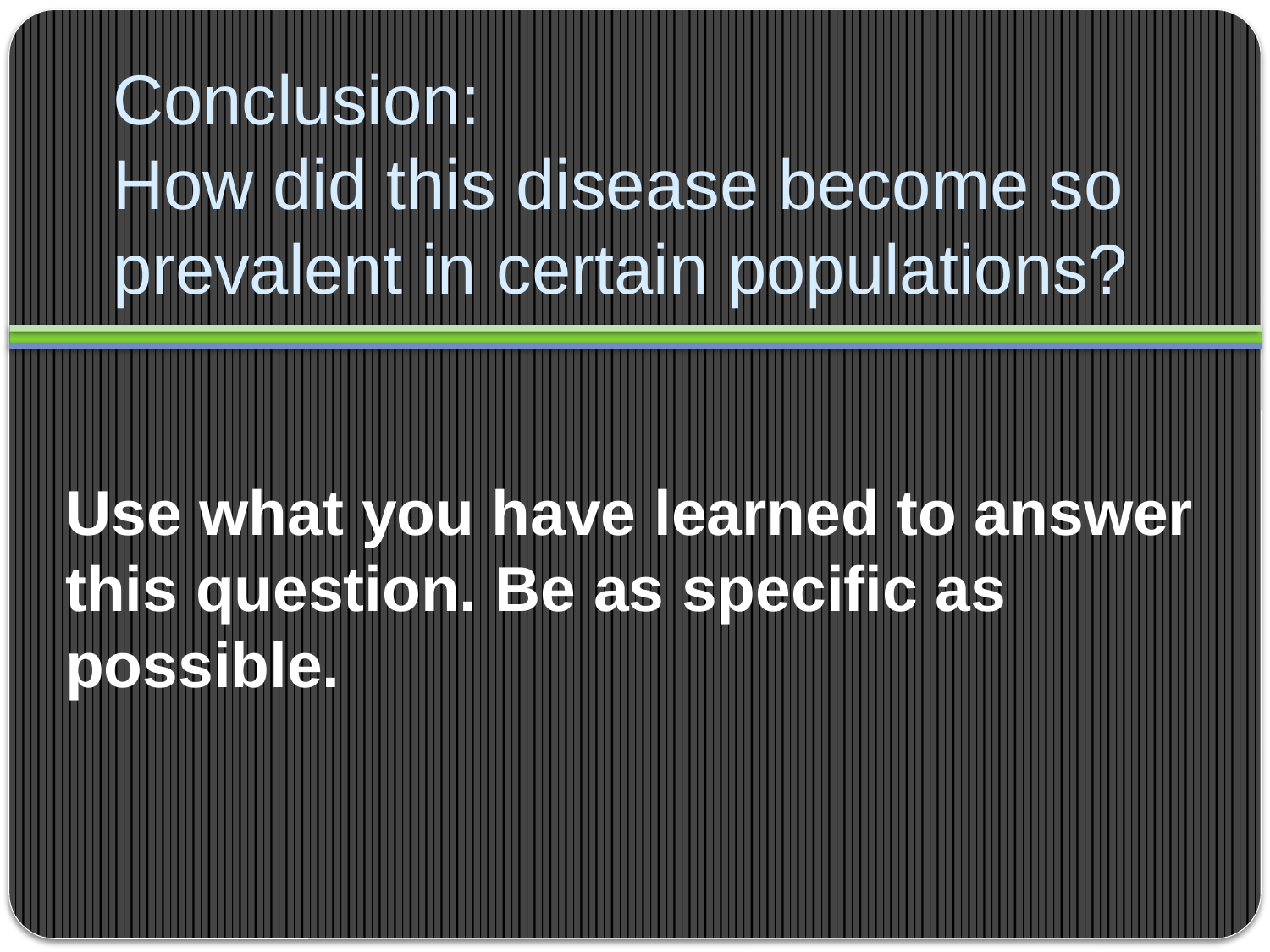

# Conclusion: How did this disease become so prevalent in certain populations?
Use what you have learned to answer this question. Be as specific as possible.